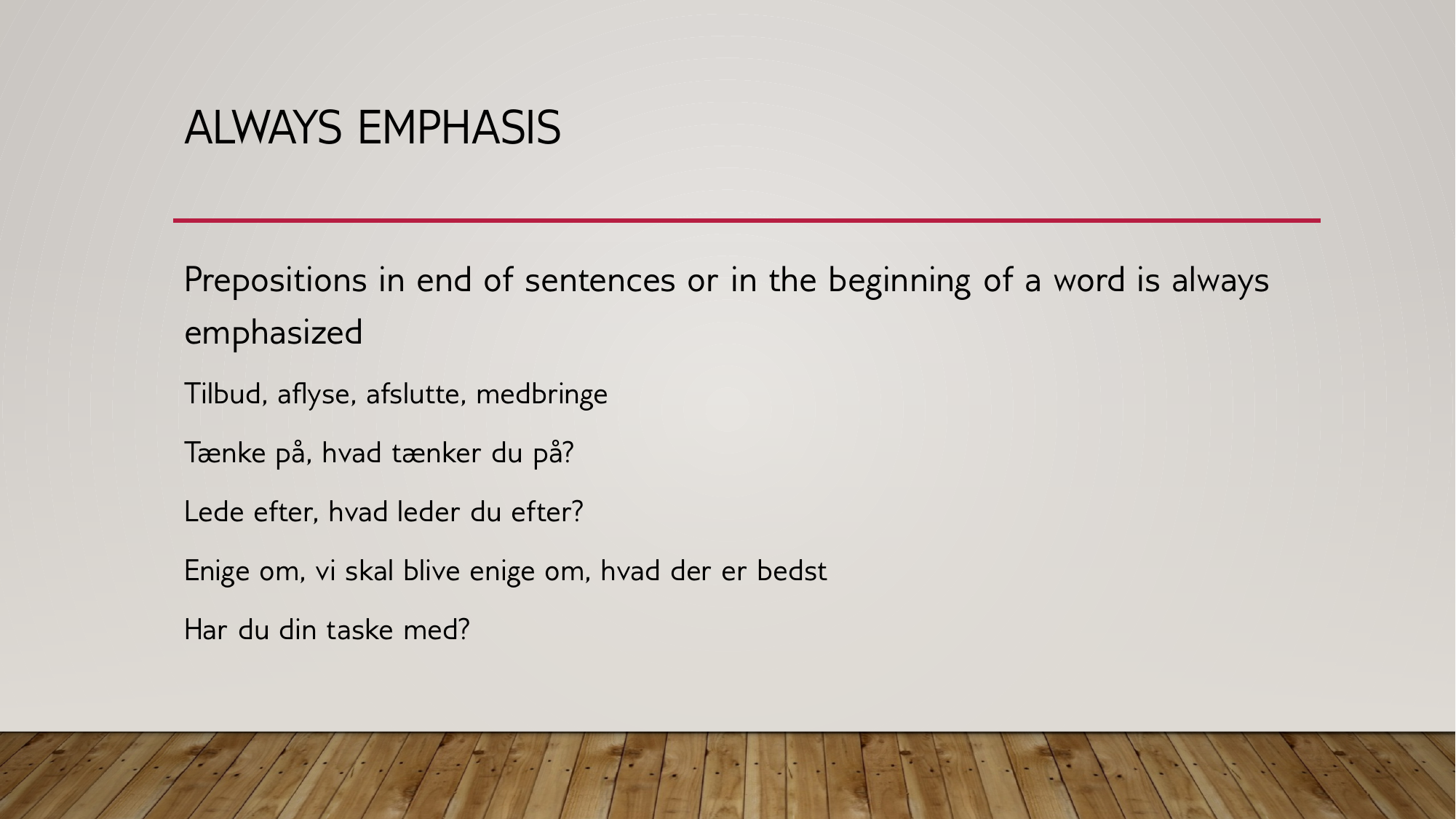

# Always emphasis
Prepositions in end of sentences or in the beginning of a word is always emphasized
Tilbud, aflyse, afslutte, medbringe
Tænke på, hvad tænker du på?
Lede efter, hvad leder du efter?
Enige om, vi skal blive enige om, hvad der er bedst
Har du din taske med?